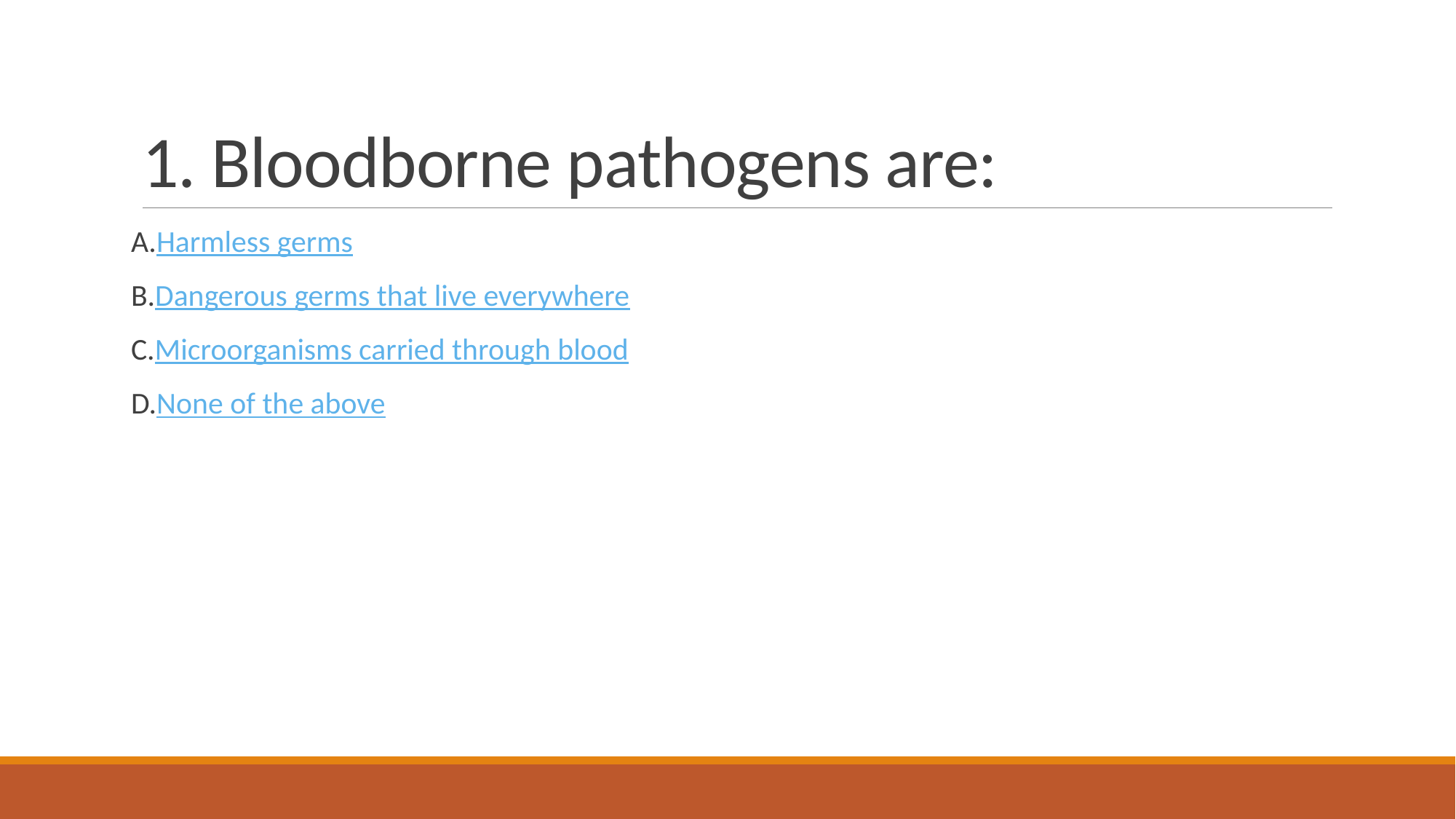

# 1. Bloodborne pathogens are:
Harmless germs
Dangerous germs that live everywhere
Microorganisms carried through blood
None of the above